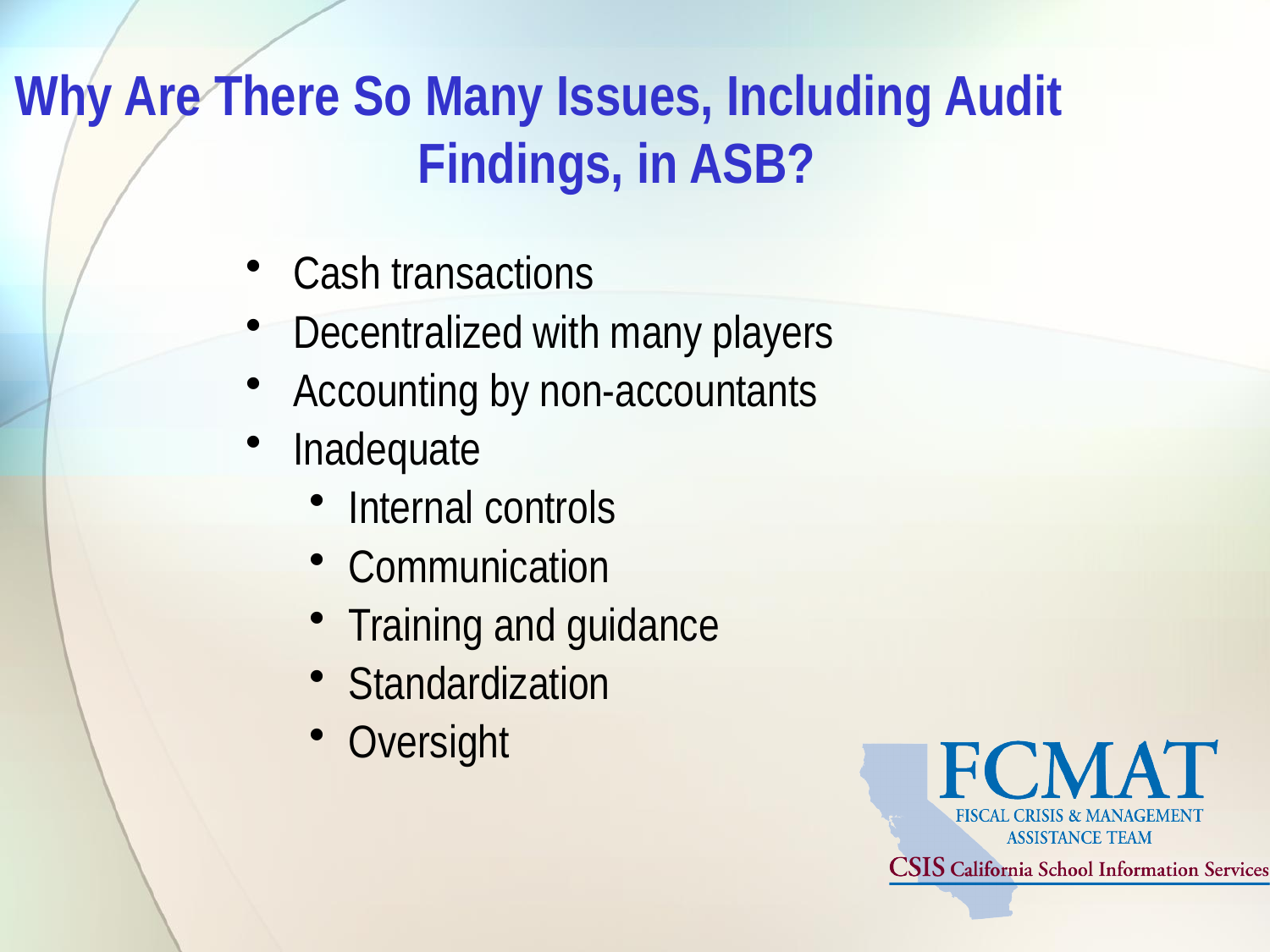

# Why Are There So Many Issues, Including Audit             Findings, in ASB?
Cash transactions
Decentralized with many players
Accounting by non-accountants
Inadequate
Internal controls
Communication
Training and guidance
Standardization
Oversight